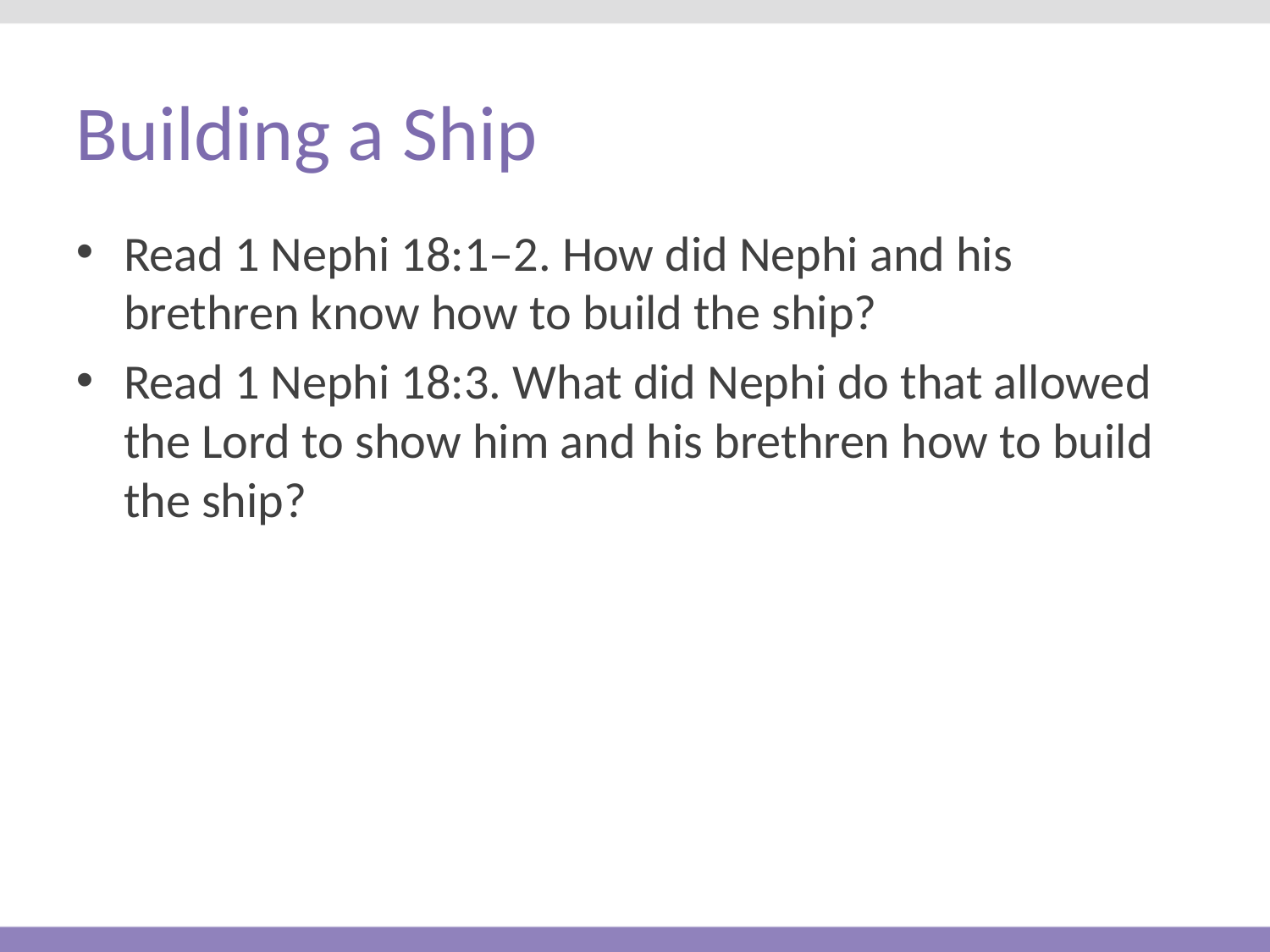

# Building a Ship
Read 1 Nephi 18:1–2. How did Nephi and his brethren know how to build the ship?
Read 1 Nephi 18:3. What did Nephi do that allowed the Lord to show him and his brethren how to build the ship?